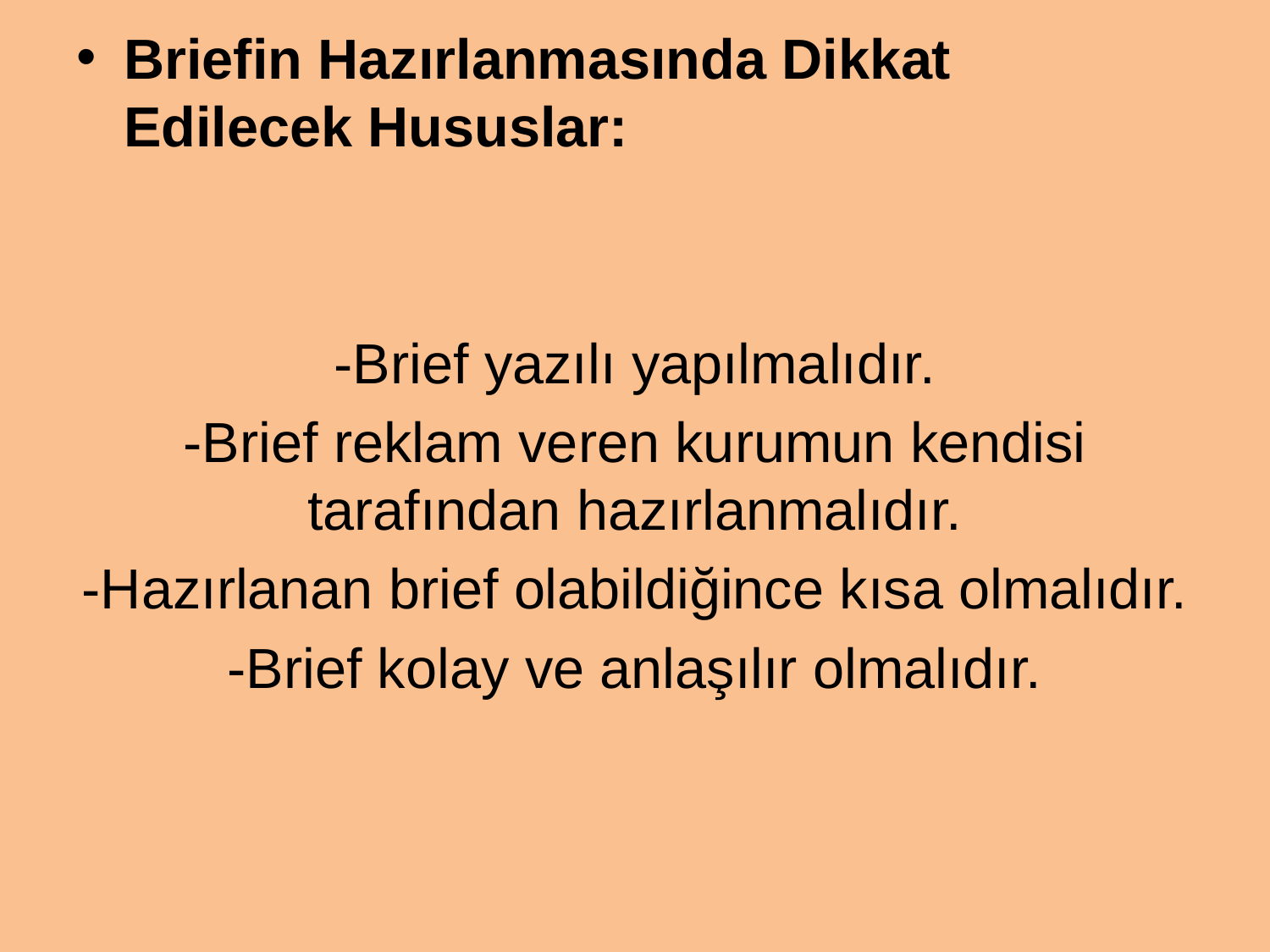

Briefin Hazırlanmasında Dikkat Edilecek Hususlar:

-Brief yazılı yapılmalıdır.
-Brief reklam veren kurumun kendisi tarafından hazırlanmalıdır.
-Hazırlanan brief olabildiğince kısa olmalıdır.
-Brief kolay ve anlaşılır olmalıdır.